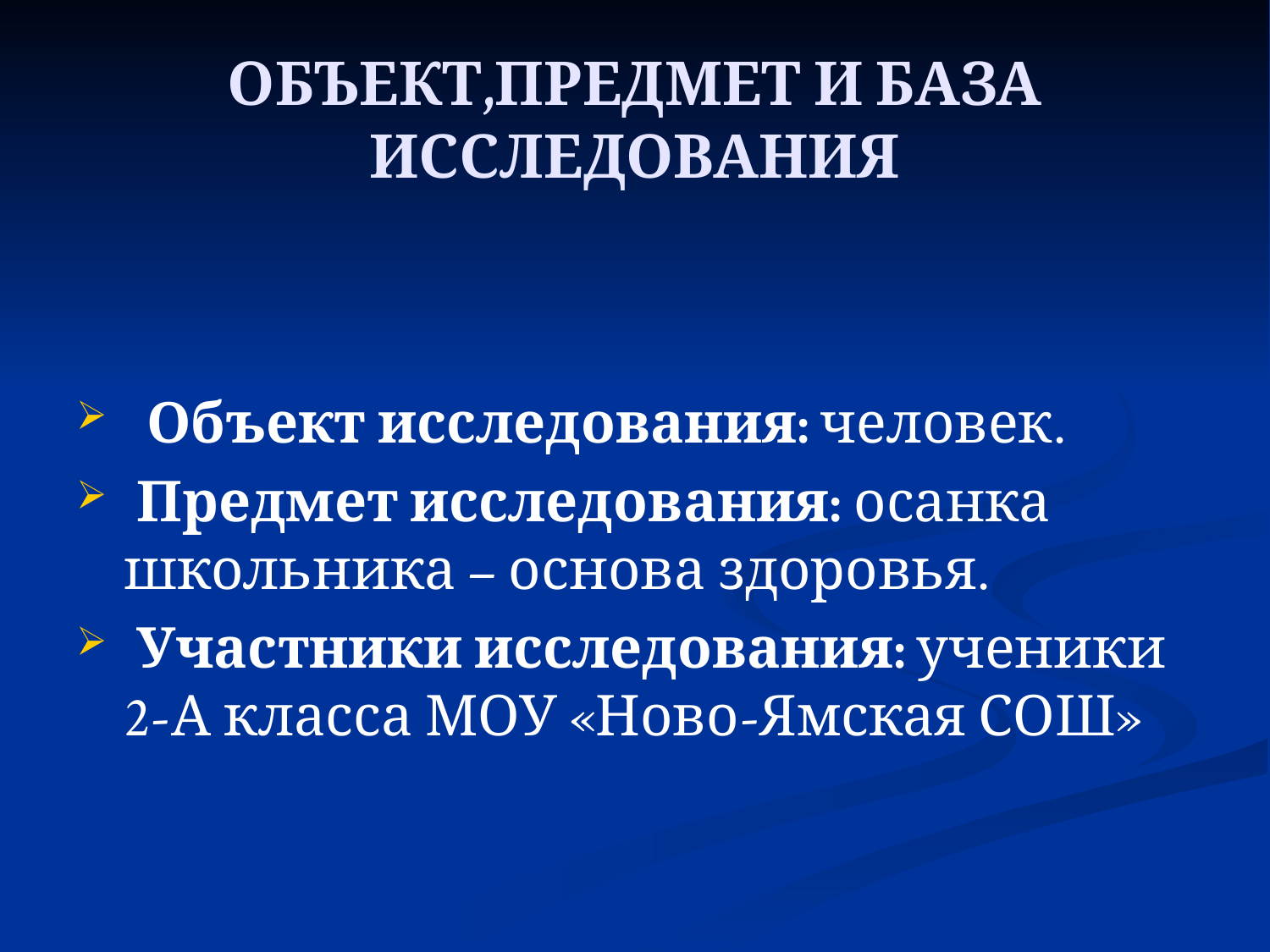

# ОБЪЕКТ,ПРЕДМЕТ И БАЗА ИССЛЕДОВАНИЯ

  Объект исследования: человек.
 Предмет исследования: осанка школьника – основа здоровья.
 Участники исследования: ученики 2-А класса МОУ «Ново-Ямская СОШ»